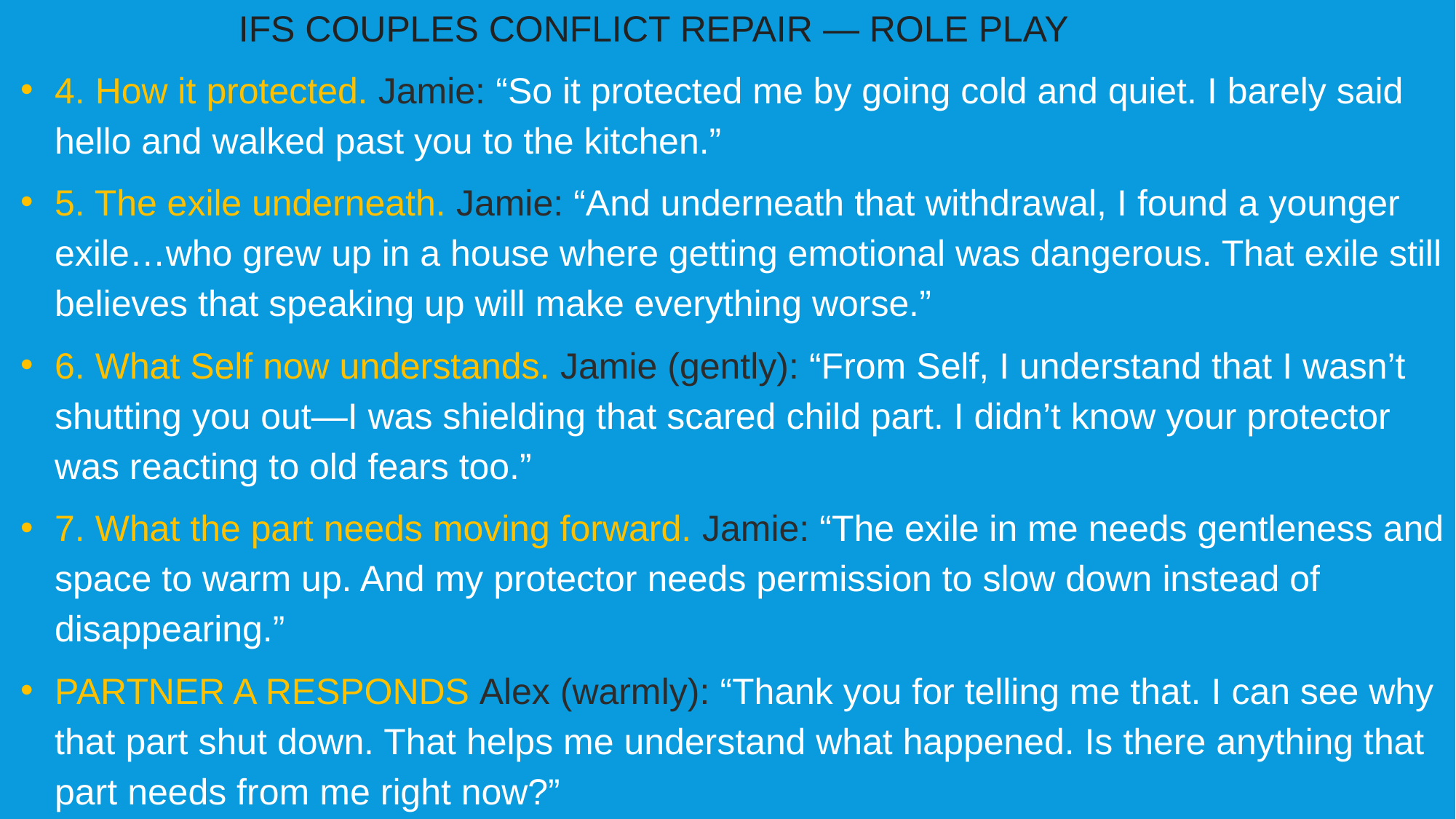

IFS COUPLES CONFLICT REPAIR — ROLE PLAY
4. How it protected. Jamie: “So it protected me by going cold and quiet. I barely said hello and walked past you to the kitchen.”
5. The exile underneath. Jamie: “And underneath that withdrawal, I found a younger exile…who grew up in a house where getting emotional was dangerous. That exile still believes that speaking up will make everything worse.”
6. What Self now understands. Jamie (gently): “From Self, I understand that I wasn’t shutting you out—I was shielding that scared child part. I didn’t know your protector was reacting to old fears too.”
7. What the part needs moving forward. Jamie: “The exile in me needs gentleness and space to warm up. And my protector needs permission to slow down instead of disappearing.”
PARTNER A RESPONDS Alex (warmly): “Thank you for telling me that. I can see why that part shut down. That helps me understand what happened. Is there anything that part needs from me right now?”
Jamie: “No, just this understanding.”
MUTUAL UNDERSTANDING STEP. Alex: “One thing I understand better now is that you withdrawal wasn’t about not caring. It was a scared part trying to stay safe.” Jamie: “And I understand that your anger wasn’t really anger—it was fear of being forgotten.”
NEXT-TIME PLAN. And now they create a simple plan. Alex: “When I feel my anxious protector rising, I’ll try to name it. ‘A part of me is getting scared.’ I’ll try to pause before speaking.” Jamie: “And if I feel myself withdrawing, I’ll say, ‘A part of me is overwhelmed and needs a minute.’ I’ll try not to disappear.” Alex: “And I’ll try not to interpret your quiet as rejection.” Jamie: “And I’ll try not to interpret your questions as attack.”